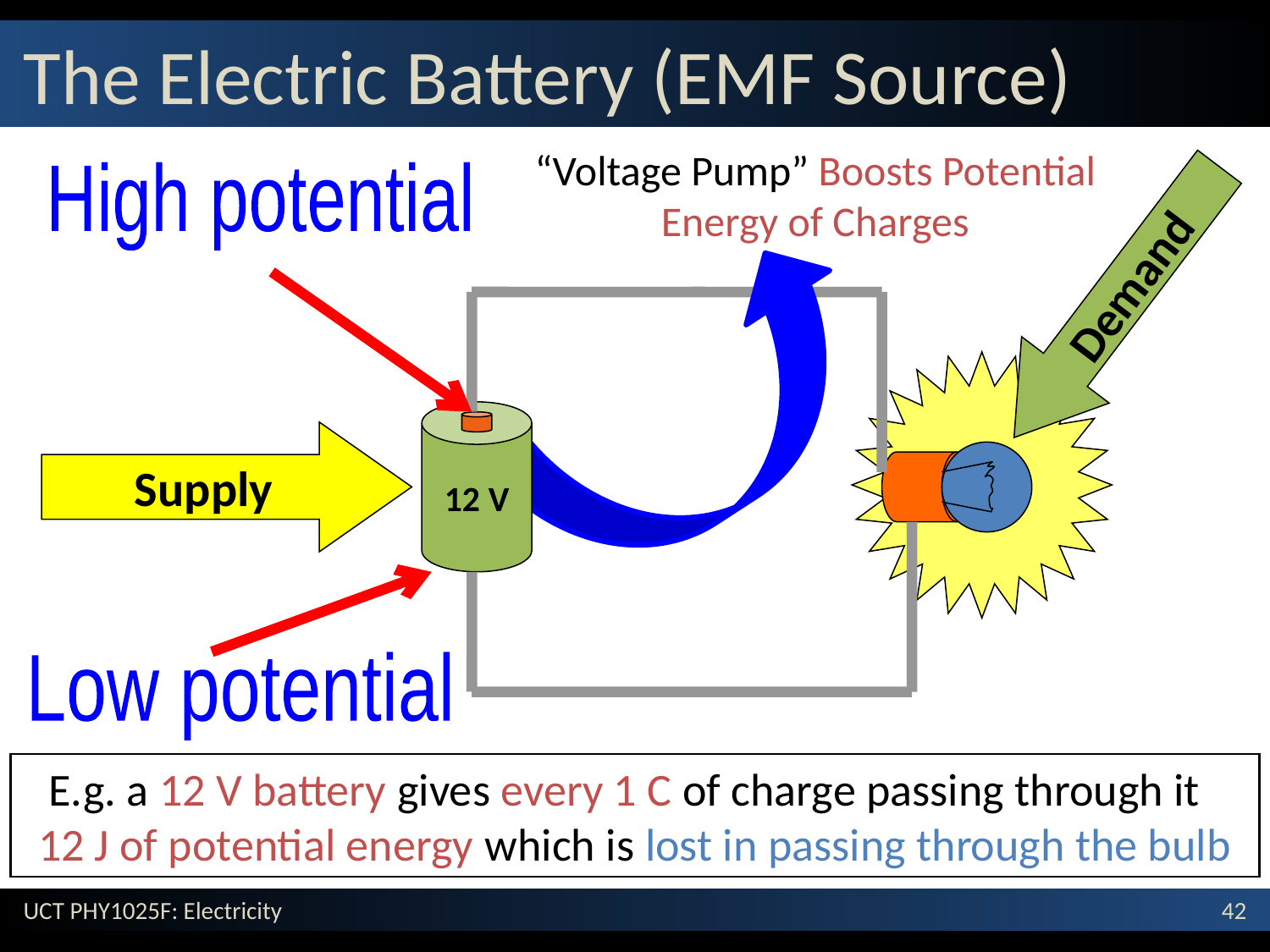

The Electric Battery (EMF Source)
“Voltage Pump” Boosts Potential Energy of Charges
High potential
Demand

12 V

Supply

Low potential

E.g. a 12 V battery gives every 1 C of charge passing through it   12 J of potential energy which is lost in passing through the bulb